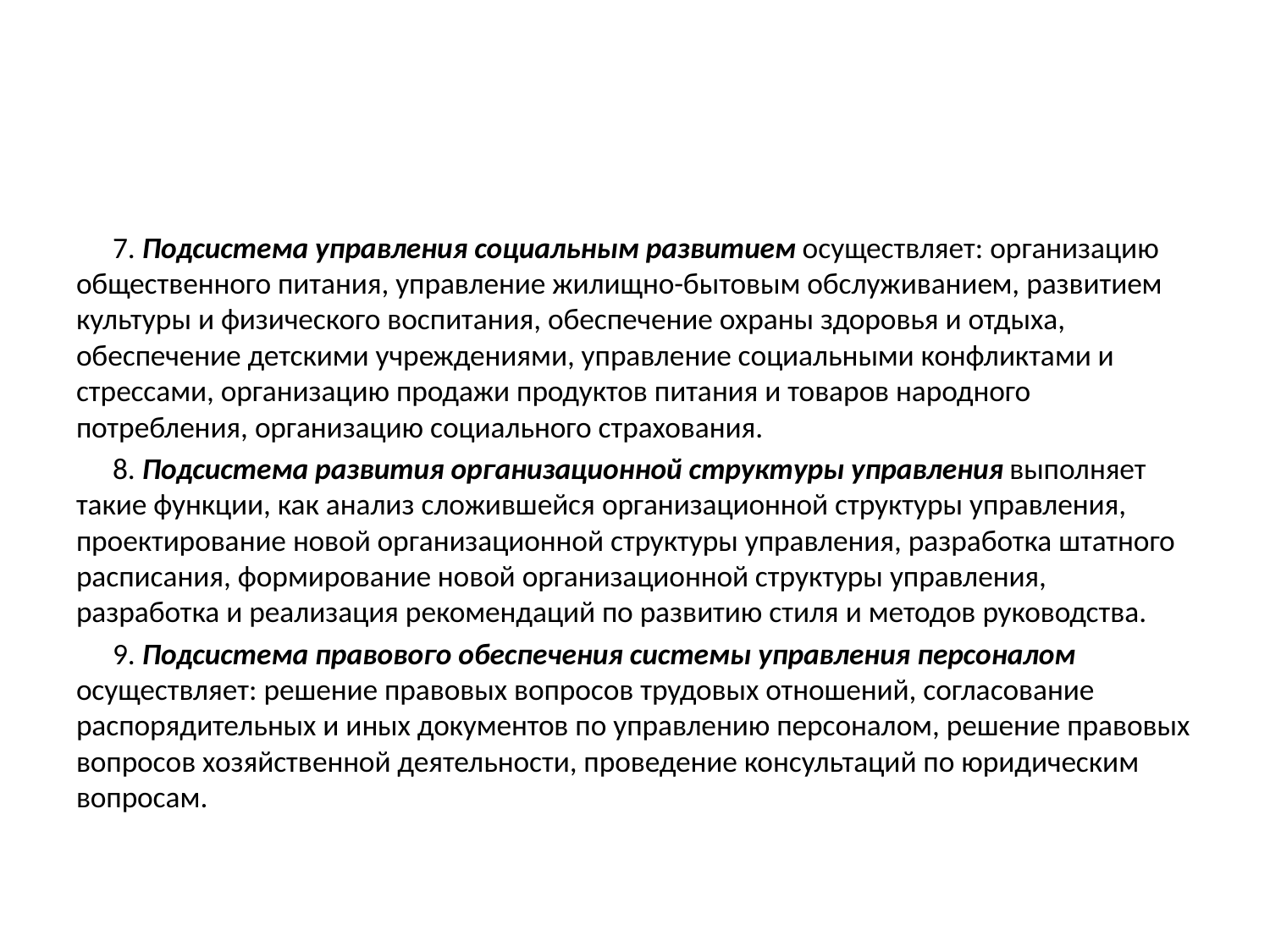

#
7. Подсистема управления социальным развитием осуществляет: организацию общественного питания, управление жилищно-бытовым обслуживанием, развитием культуры и физического воспитания, обеспечение охраны здоровья и отдыха, обеспечение детскими учреждениями, управление социальными конфликтами и стрессами, организацию продажи продуктов питания и товаров народного потребления, организацию социального страхования.
8. Подсистема развития организационной структуры управления выполняет такие функции, как анализ сложившейся организационной структуры управления, проектирование новой организационной структуры управления, разработка штатного расписания, формирование новой организационной структуры управления, разработка и реализация рекомендаций по развитию стиля и методов руководства.
9. Подсистема правового обеспечения системы управления персоналом осуществляет: решение правовых вопросов трудовых отношений, согласование распорядительных и иных документов по управлению персоналом, решение правовых вопросов хозяйственной деятельности, проведение консультаций по юридическим вопросам.